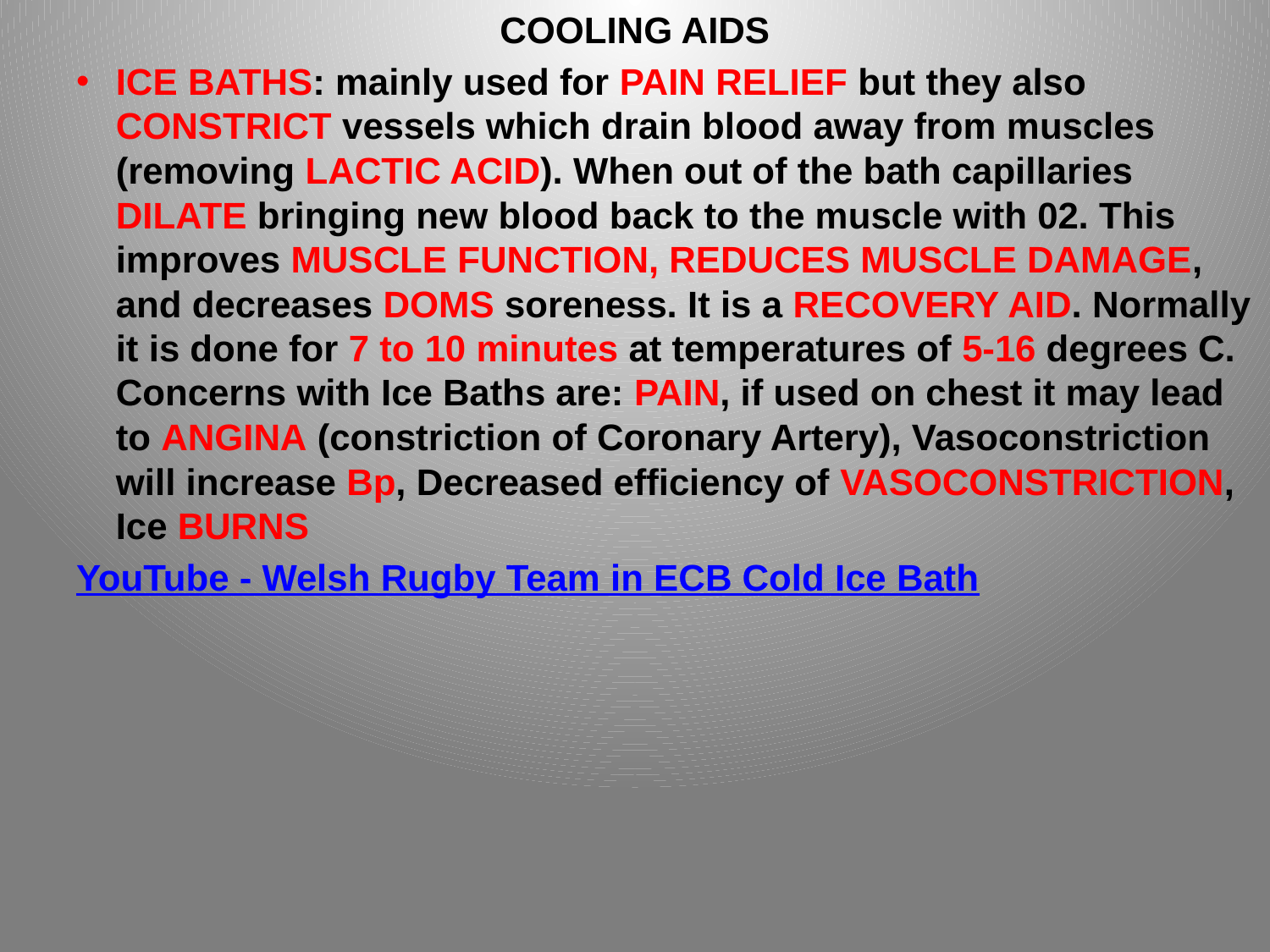

COOLING AIDS
ICE BATHS: mainly used for PAIN RELIEF but they also CONSTRICT vessels which drain blood away from muscles (removing LACTIC ACID). When out of the bath capillaries DILATE bringing new blood back to the muscle with 02. This improves MUSCLE FUNCTION, REDUCES MUSCLE DAMAGE, and decreases DOMS soreness. It is a RECOVERY AID. Normally it is done for 7 to 10 minutes at temperatures of 5-16 degrees C. Concerns with Ice Baths are: PAIN, if used on chest it may lead to ANGINA (constriction of Coronary Artery), Vasoconstriction will increase Bp, Decreased efficiency of VASOCONSTRICTION, Ice BURNS
YouTube - Welsh Rugby Team in ECB Cold Ice Bath